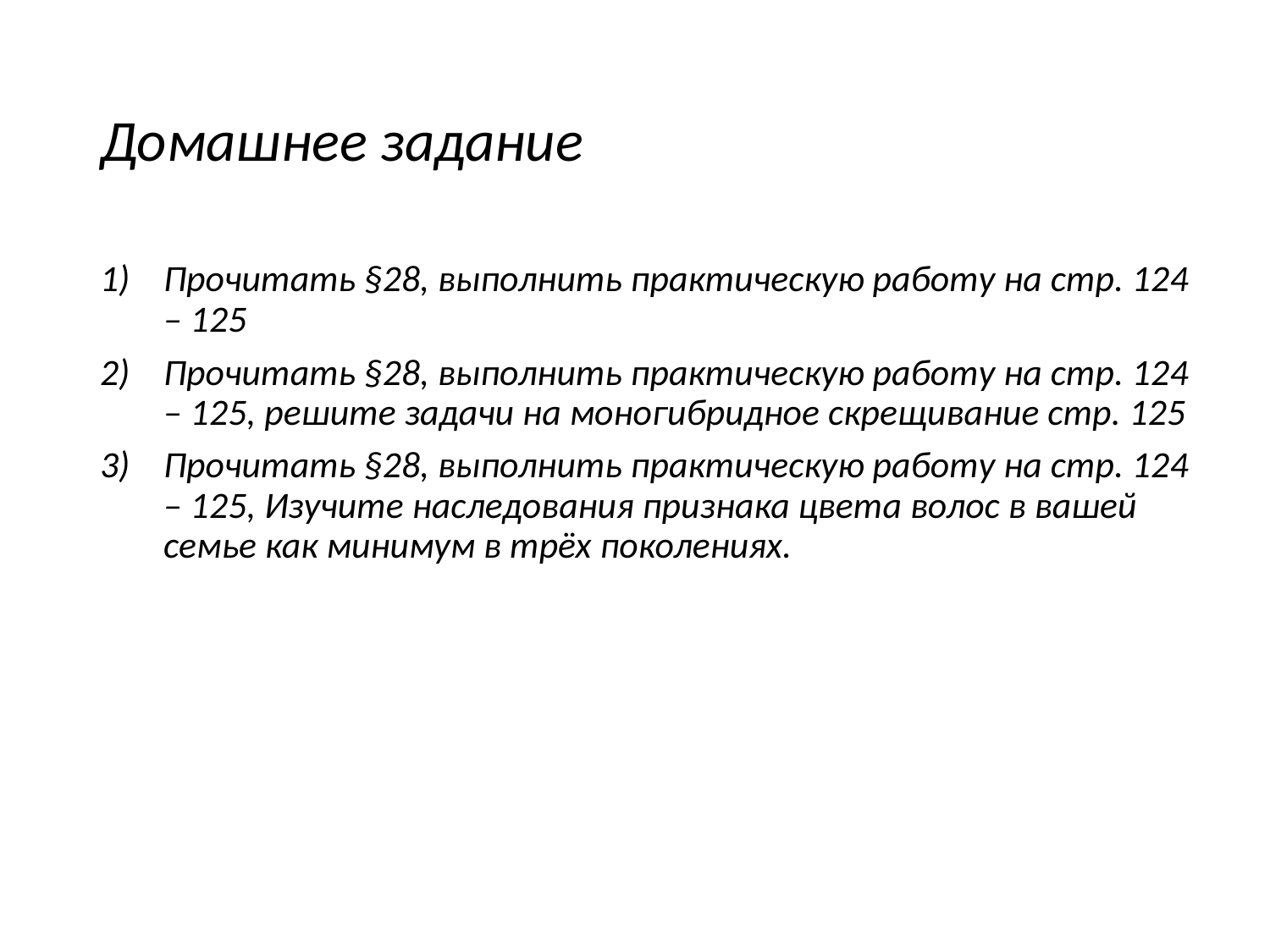

# Домашнее задание
Прочитать §28, выполнить практическую работу на стр. 124 – 125
Прочитать §28, выполнить практическую работу на стр. 124 – 125, решите задачи на моногибридное скрещивание стр. 125
Прочитать §28, выполнить практическую работу на стр. 124 – 125, Изучите наследования признака цвета волос в вашей семье как минимум в трёх поколениях.